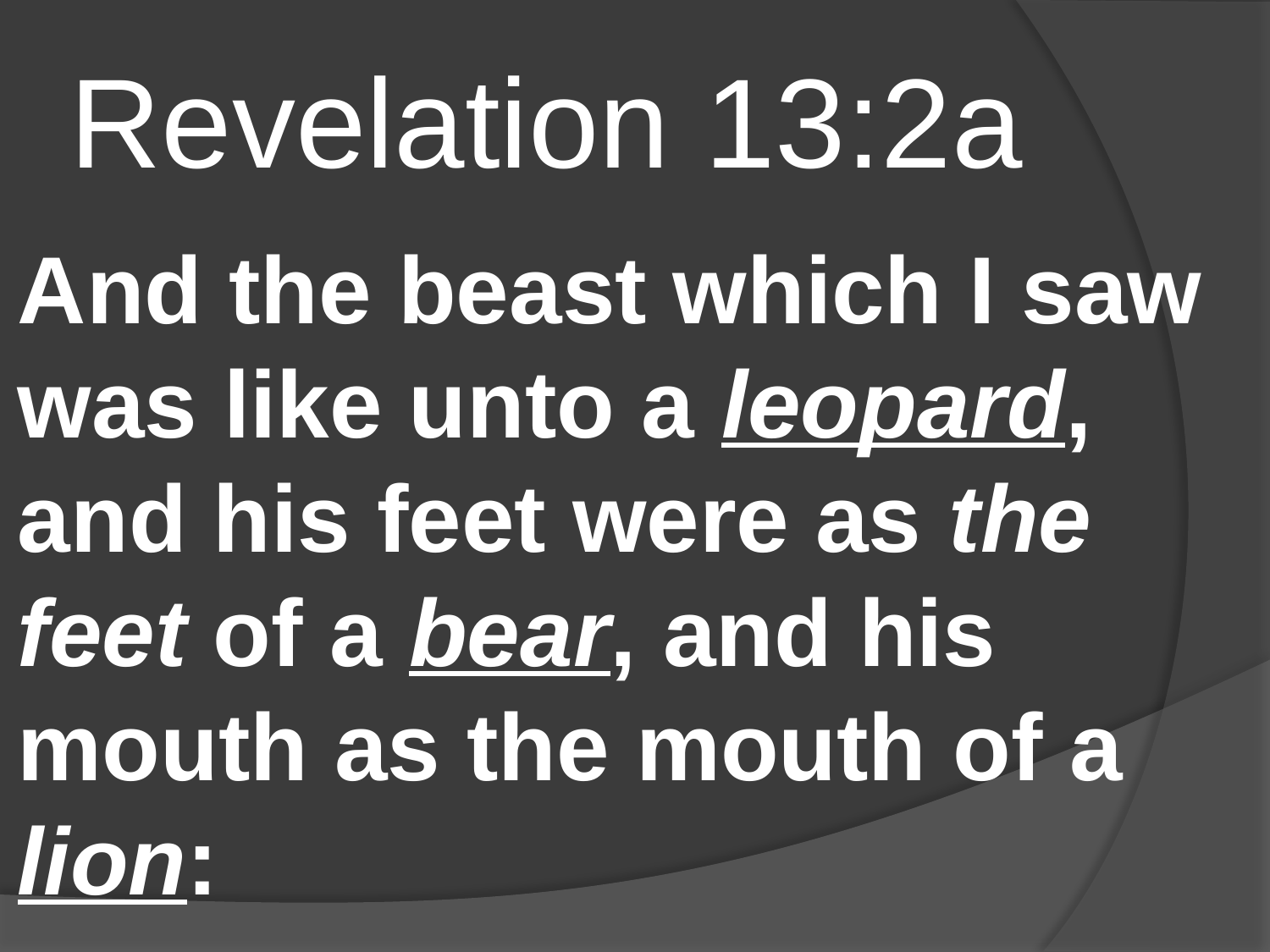

# Revelation 13:2a
And the beast which I saw was like unto a leopard, and his feet were as the feet of a bear, and his mouth as the mouth of a lion: